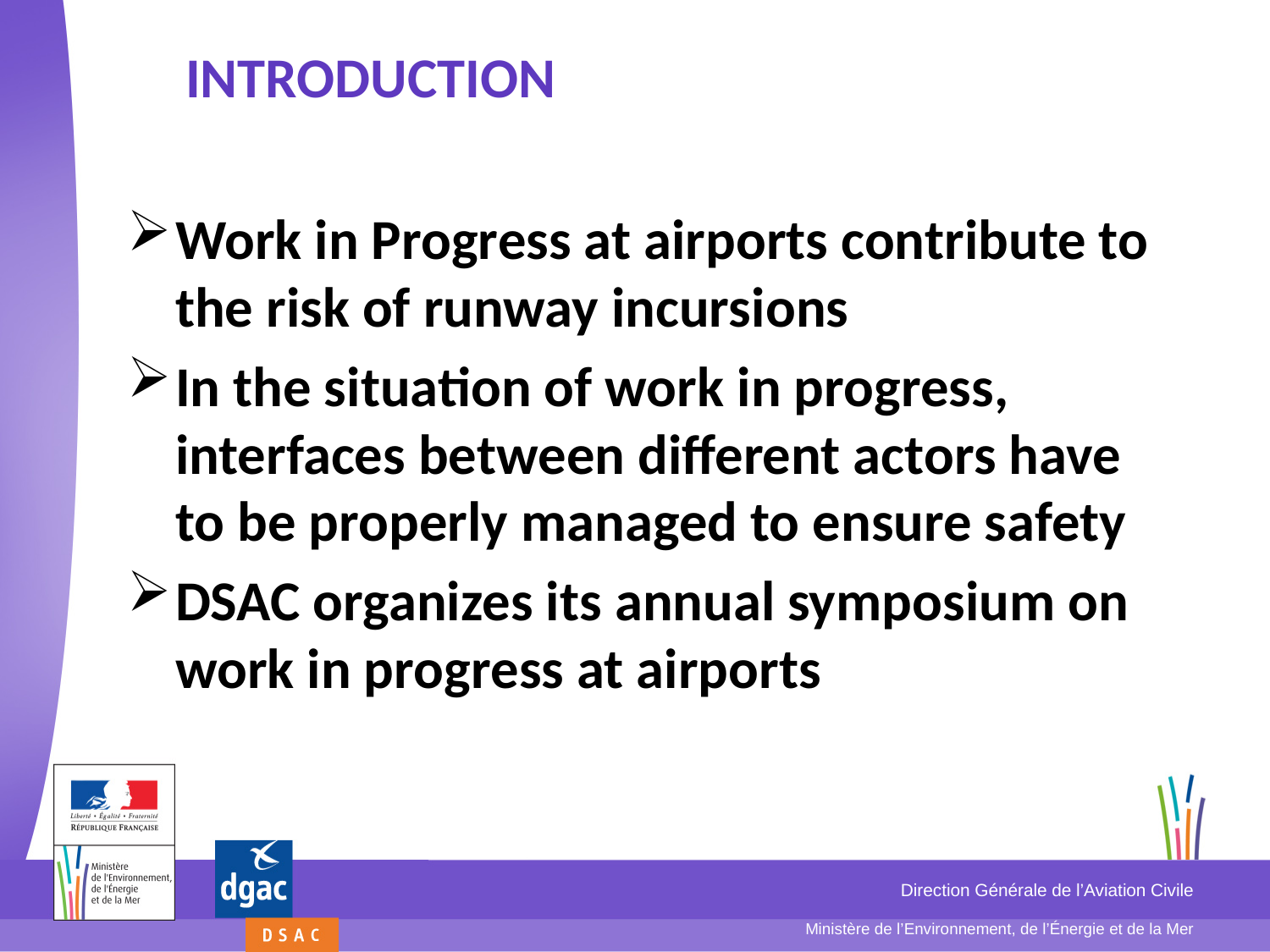

# Introduction
Work in Progress at airports contribute to the risk of runway incursions
In the situation of work in progress, interfaces between different actors have to be properly managed to ensure safety
DSAC organizes its annual symposium on work in progress at airports